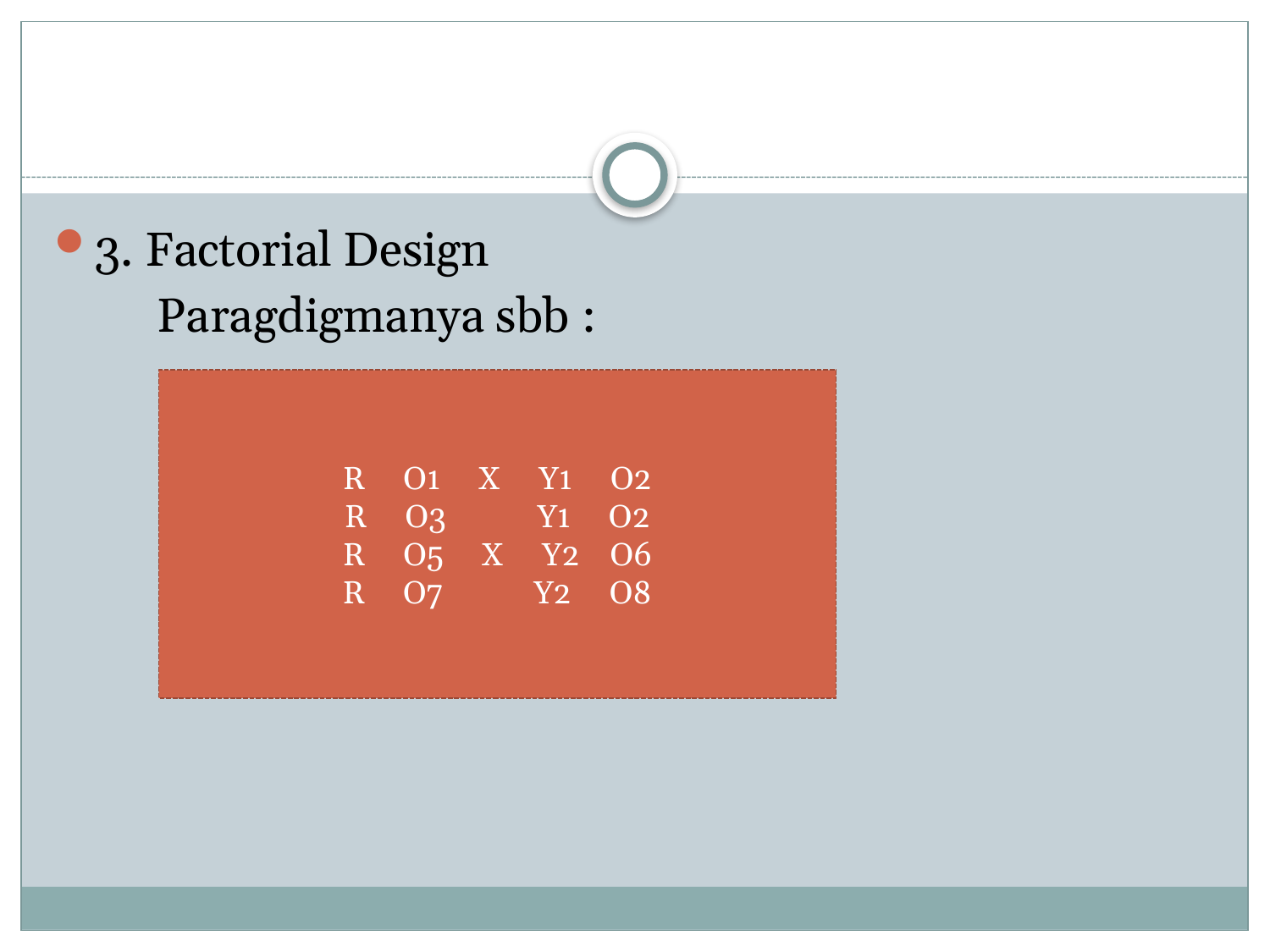

#
3. Factorial Design
         Paragdigmanya sbb :

R     O1     X     Y1     O2
R     O3            Y1     O2
R     O5     X     Y2    O6
R     O7            Y2     O8